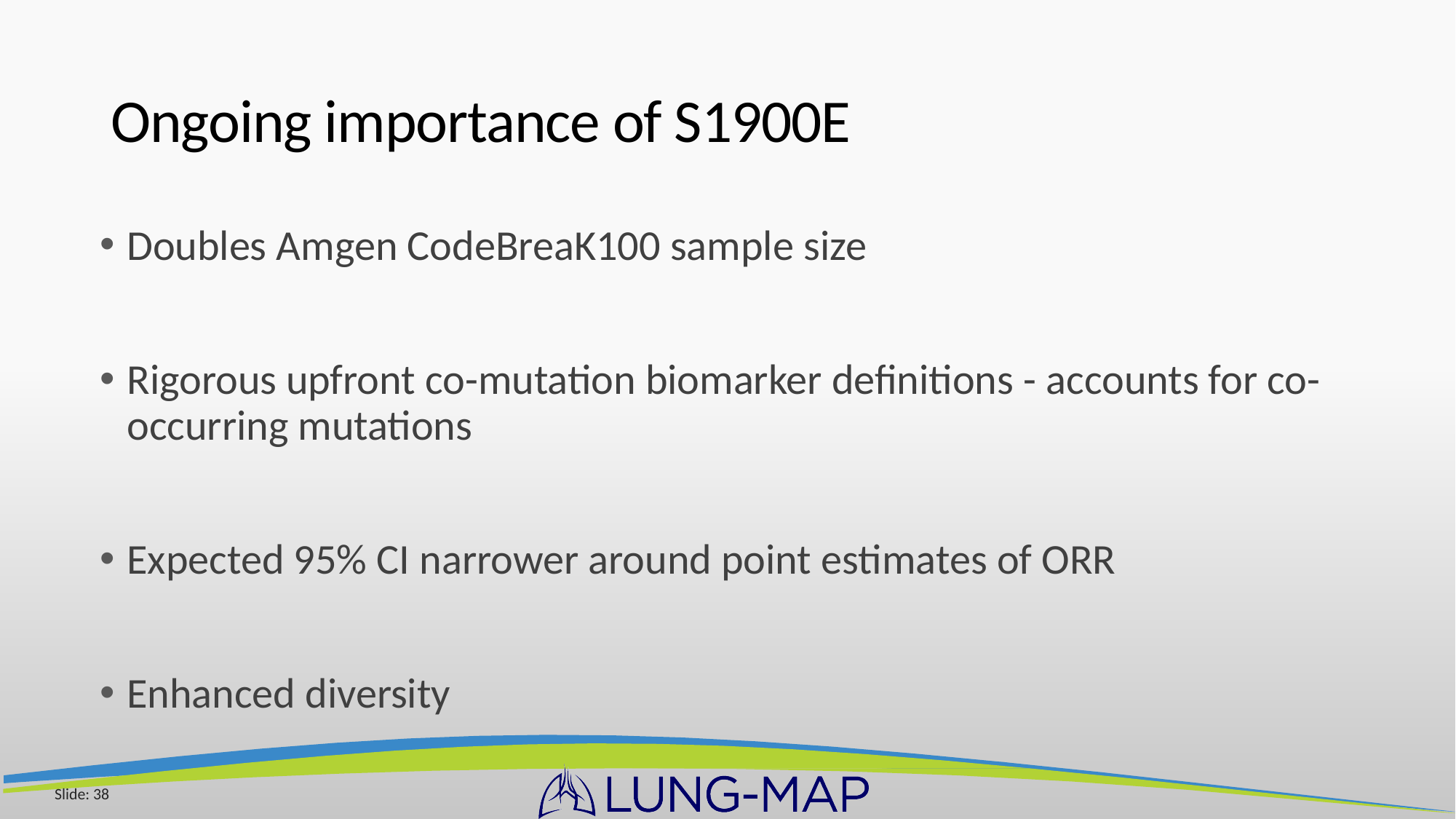

# Ongoing importance of S1900E
Doubles Amgen CodeBreaK100 sample size

Rigorous upfront co-mutation biomarker definitions - accounts for co-occurring mutations

Expected 95% CI narrower around point estimates of ORR

Enhanced diversity

Slide: 38